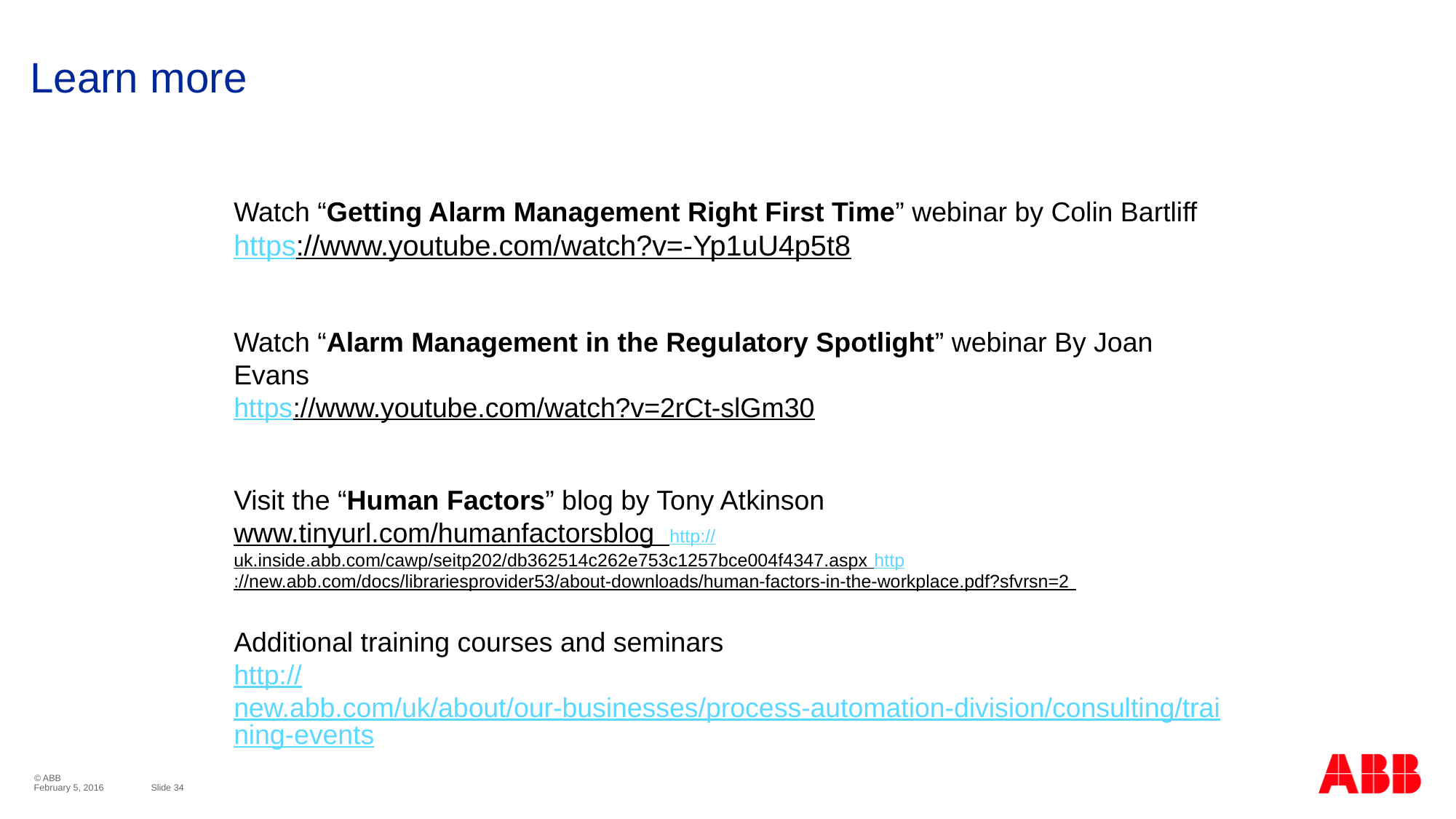

# Learn more

Watch “Getting Alarm Management Right First Time” webinar by Colin Bartliff
https://www.youtube.com/watch?v=-Yp1uU4p5t8

Watch “Alarm Management in the Regulatory Spotlight” webinar By Joan Evans
https://www.youtube.com/watch?v=2rCt-slGm30

Visit the “Human Factors” blog by Tony Atkinson
www.tinyurl.com/humanfactorsblog  http://uk.inside.abb.com/cawp/seitp202/db362514c262e753c1257bce004f4347.aspx http://new.abb.com/docs/librariesprovider53/about-downloads/human-factors-in-the-workplace.pdf?sfvrsn=2
Additional training courses and seminars
http://new.abb.com/uk/about/our-businesses/process-automation-division/consulting/training-events